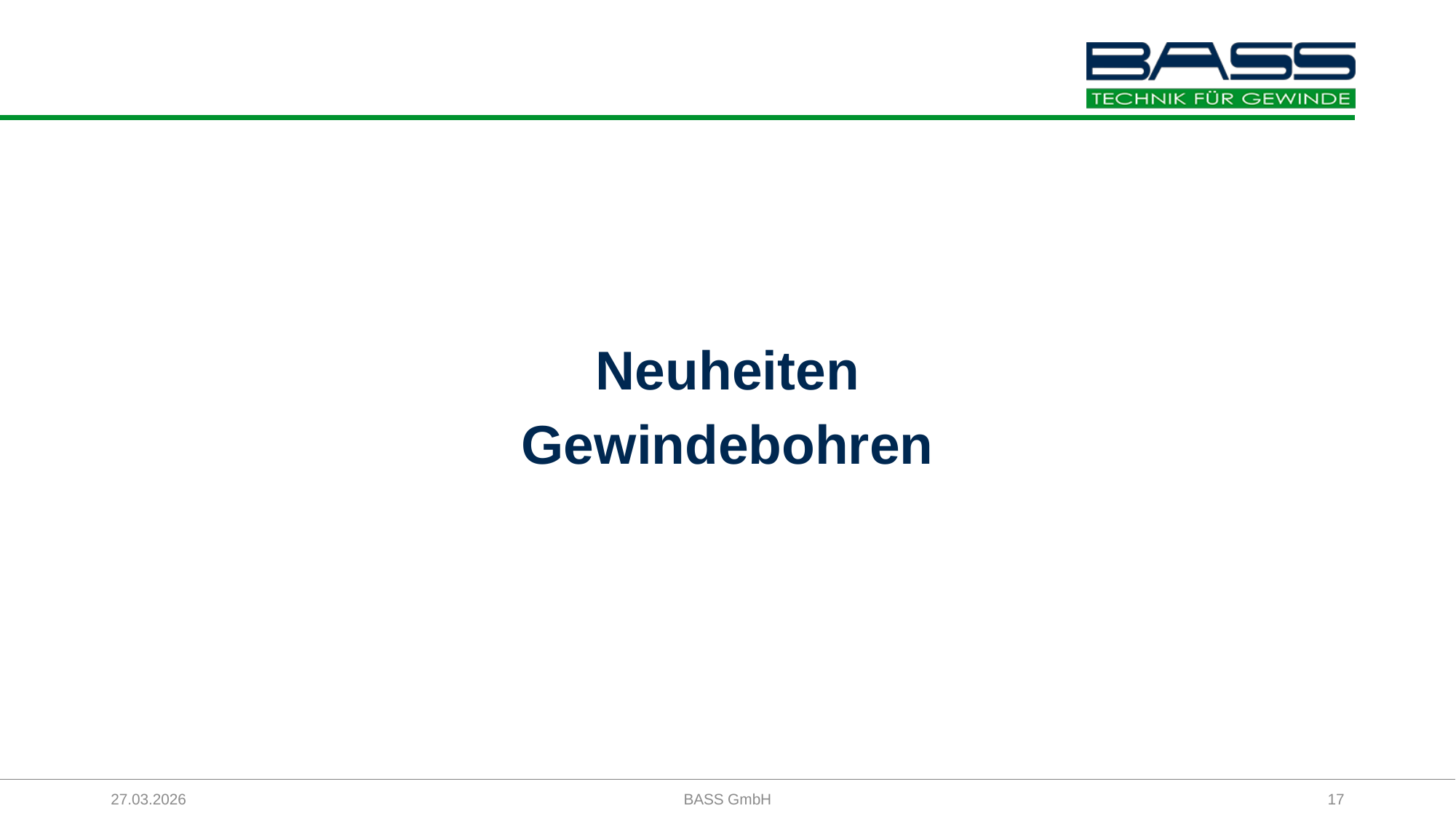

#
Neuheiten
Gewindebohren
27.03.2026
BASS GmbH
17